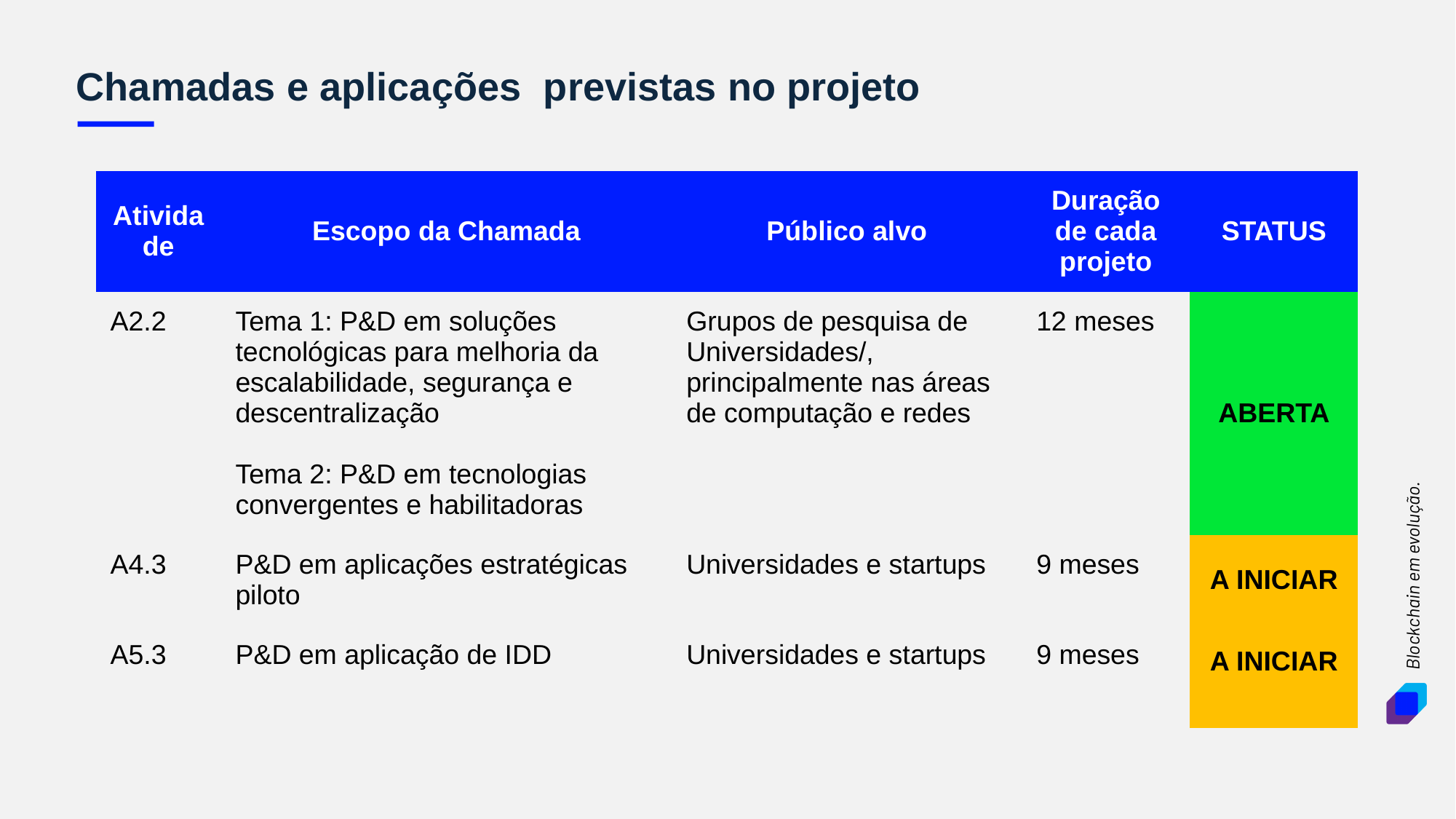

Chamadas e aplicações  previstas no projeto
| Atividade | Escopo da Chamada | Público alvo | Duração de cada projeto | STATUS |
| --- | --- | --- | --- | --- |
| A2.2 | Tema 1: P&D em soluções tecnológicas para melhoria da escalabilidade, segurança e descentralização Tema 2: P&D em tecnologias convergentes e habilitadoras | Grupos de pesquisa de Universidades/, principalmente nas áreas de computação e redes | 12 meses | ABERTA |
| A4.3 | P&D em aplicações estratégicas piloto | Universidades e startups | 9 meses | A INICIAR |
| A5.3 | P&D em aplicação de IDD | Universidades e startups | 9 meses | A INICIAR |